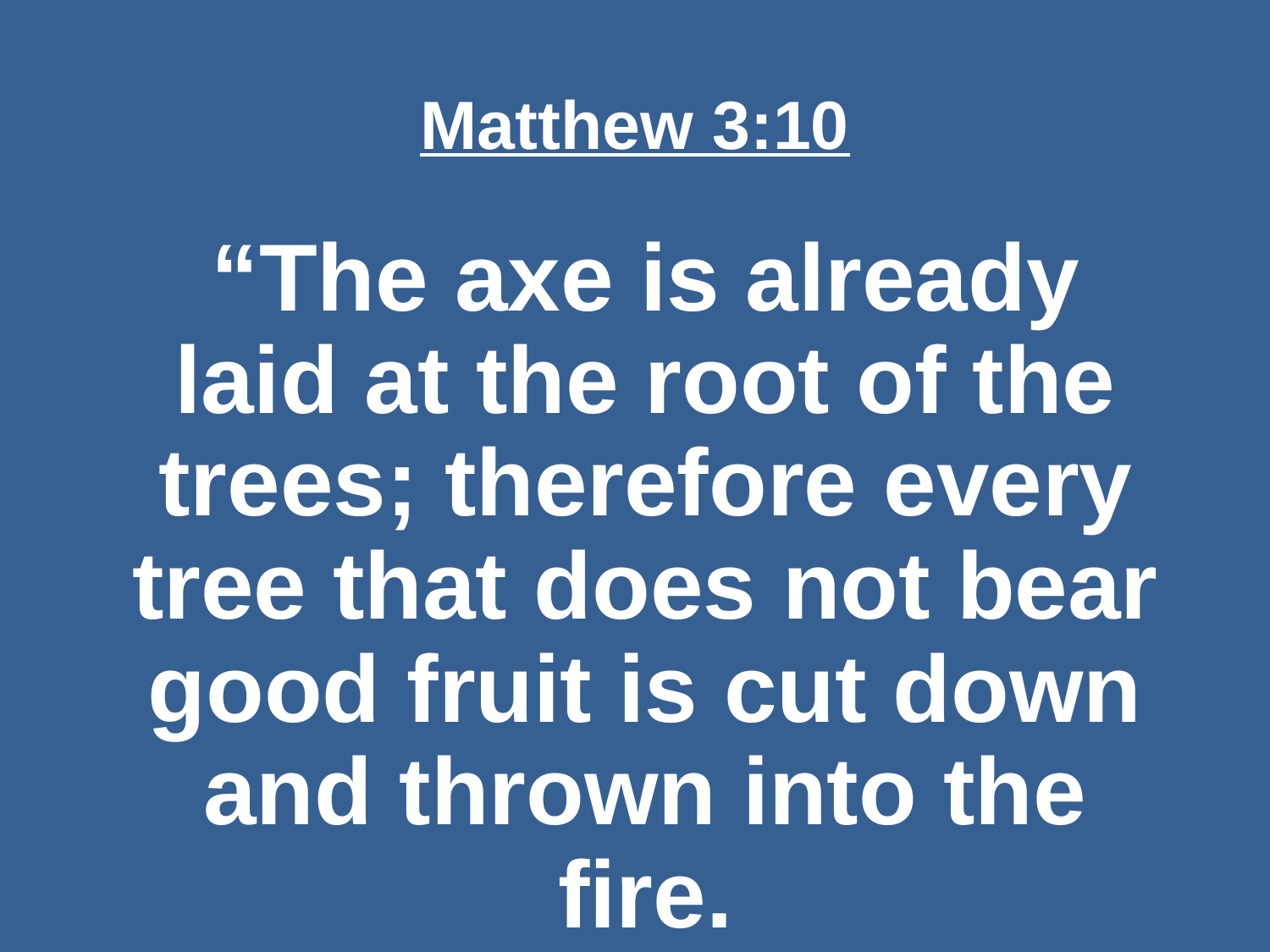

# Matthew 3:10
“The axe is already laid at the root of the trees; therefore every tree that does not bear good fruit is cut down and thrown into the fire.